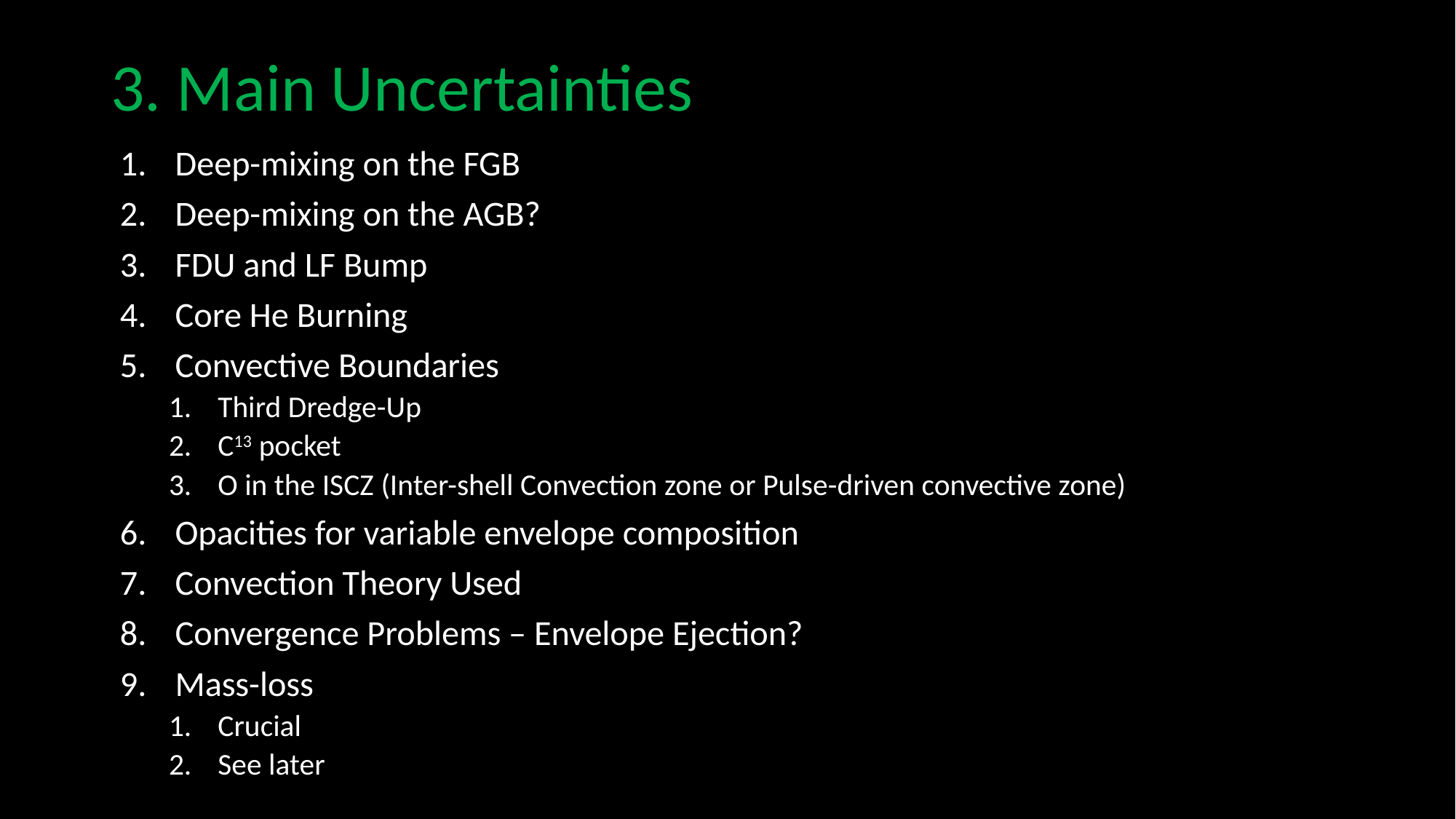

# 3. Main Uncertainties
Deep-mixing on the FGB
Deep-mixing on the AGB?
FDU and LF Bump
Core He Burning
Convective Boundaries
Third Dredge-Up
C13 pocket
O in the ISCZ (Inter-shell Convection zone or Pulse-driven convective zone)
Opacities for variable envelope composition
Convection Theory Used
Convergence Problems – Envelope Ejection?
Mass-loss
Crucial
See later